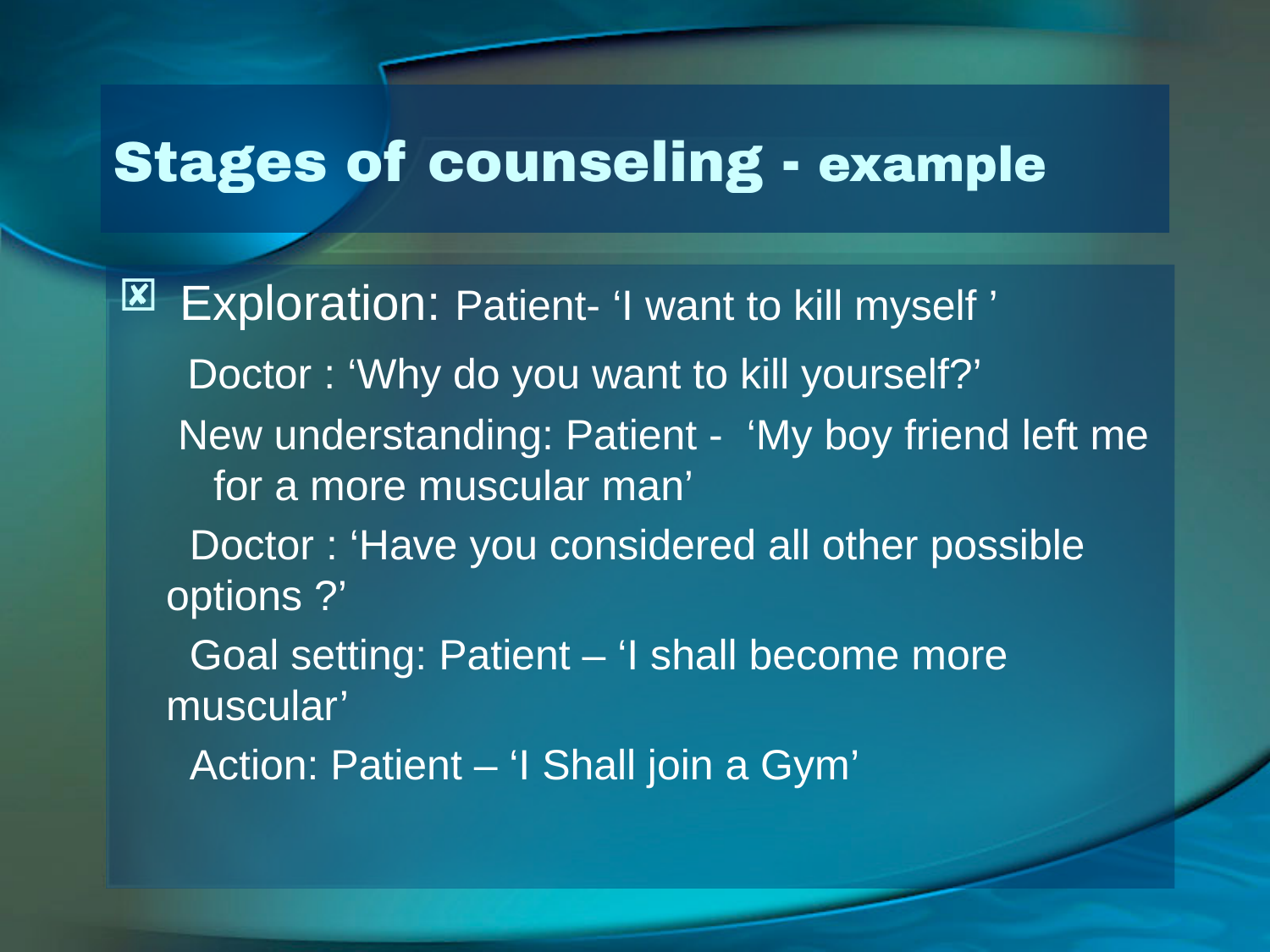

# Stages of counseling - example
 Exploration: Patient- ‘I want to kill myself ’
     Doctor : ‘Why do you want to kill yourself?’
     New understanding: Patient -  ‘My boy friend left me      for a more muscular man’
      Doctor : ‘Have you considered all other possible options ?’
      Goal setting: Patient – ‘I shall become more muscular’
      Action: Patient – ‘I Shall join a Gym’